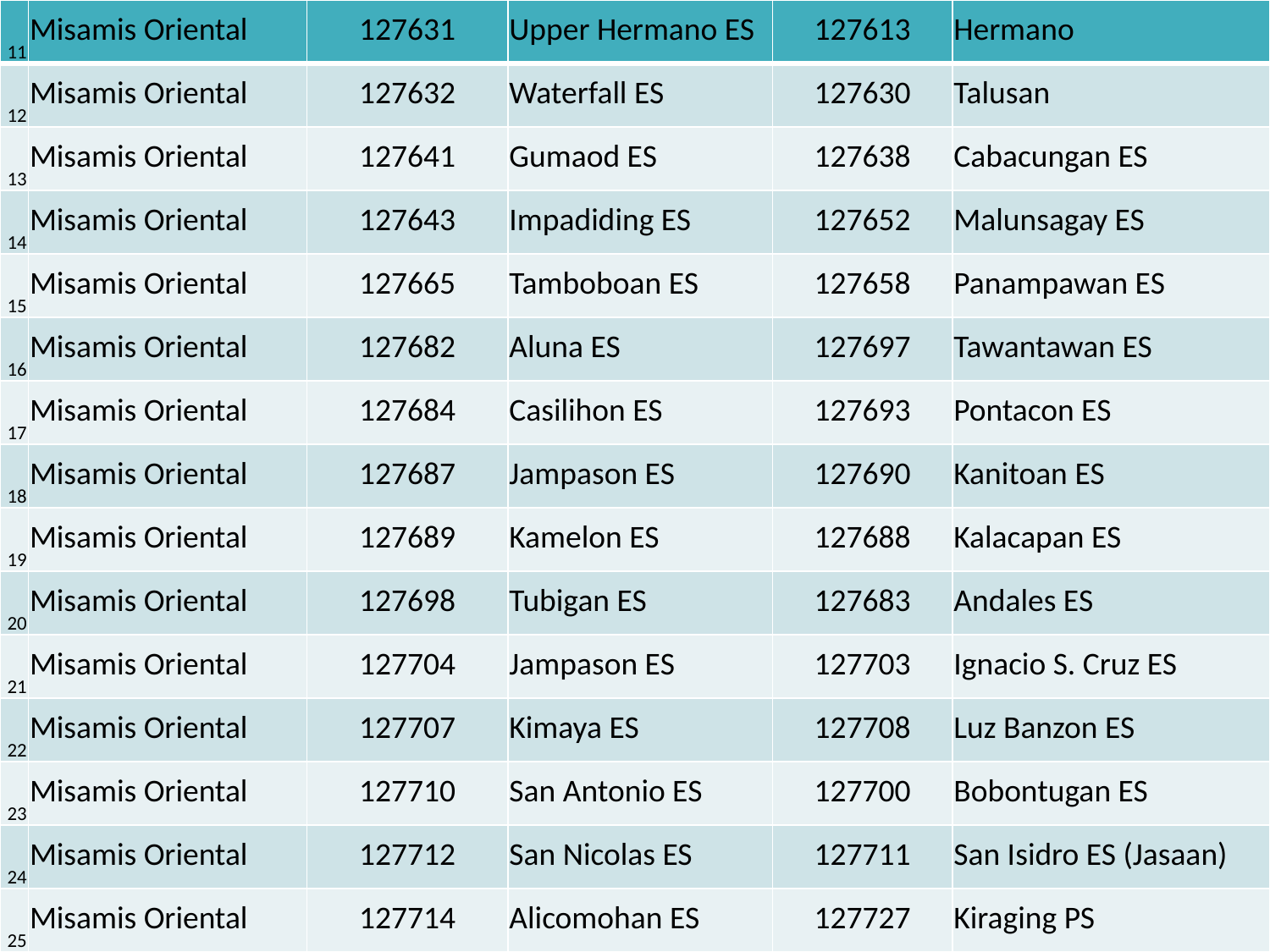

| 11 | Misamis Oriental | 127631 | Upper Hermano ES | 127613 | Hermano |
| --- | --- | --- | --- | --- | --- |
| 12 | Misamis Oriental | 127632 | Waterfall ES | 127630 | Talusan |
| 13 | Misamis Oriental | 127641 | Gumaod ES | 127638 | Cabacungan ES |
| 14 | Misamis Oriental | 127643 | Impadiding ES | 127652 | Malunsagay ES |
| 15 | Misamis Oriental | 127665 | Tamboboan ES | 127658 | Panampawan ES |
| 16 | Misamis Oriental | 127682 | Aluna ES | 127697 | Tawantawan ES |
| 17 | Misamis Oriental | 127684 | Casilihon ES | 127693 | Pontacon ES |
| 18 | Misamis Oriental | 127687 | Jampason ES | 127690 | Kanitoan ES |
| 19 | Misamis Oriental | 127689 | Kamelon ES | 127688 | Kalacapan ES |
| 20 | Misamis Oriental | 127698 | Tubigan ES | 127683 | Andales ES |
| 21 | Misamis Oriental | 127704 | Jampason ES | 127703 | Ignacio S. Cruz ES |
| 22 | Misamis Oriental | 127707 | Kimaya ES | 127708 | Luz Banzon ES |
| 23 | Misamis Oriental | 127710 | San Antonio ES | 127700 | Bobontugan ES |
| 24 | Misamis Oriental | 127712 | San Nicolas ES | 127711 | San Isidro ES (Jasaan) |
| 25 | Misamis Oriental | 127714 | Alicomohan ES | 127727 | Kiraging PS |
#